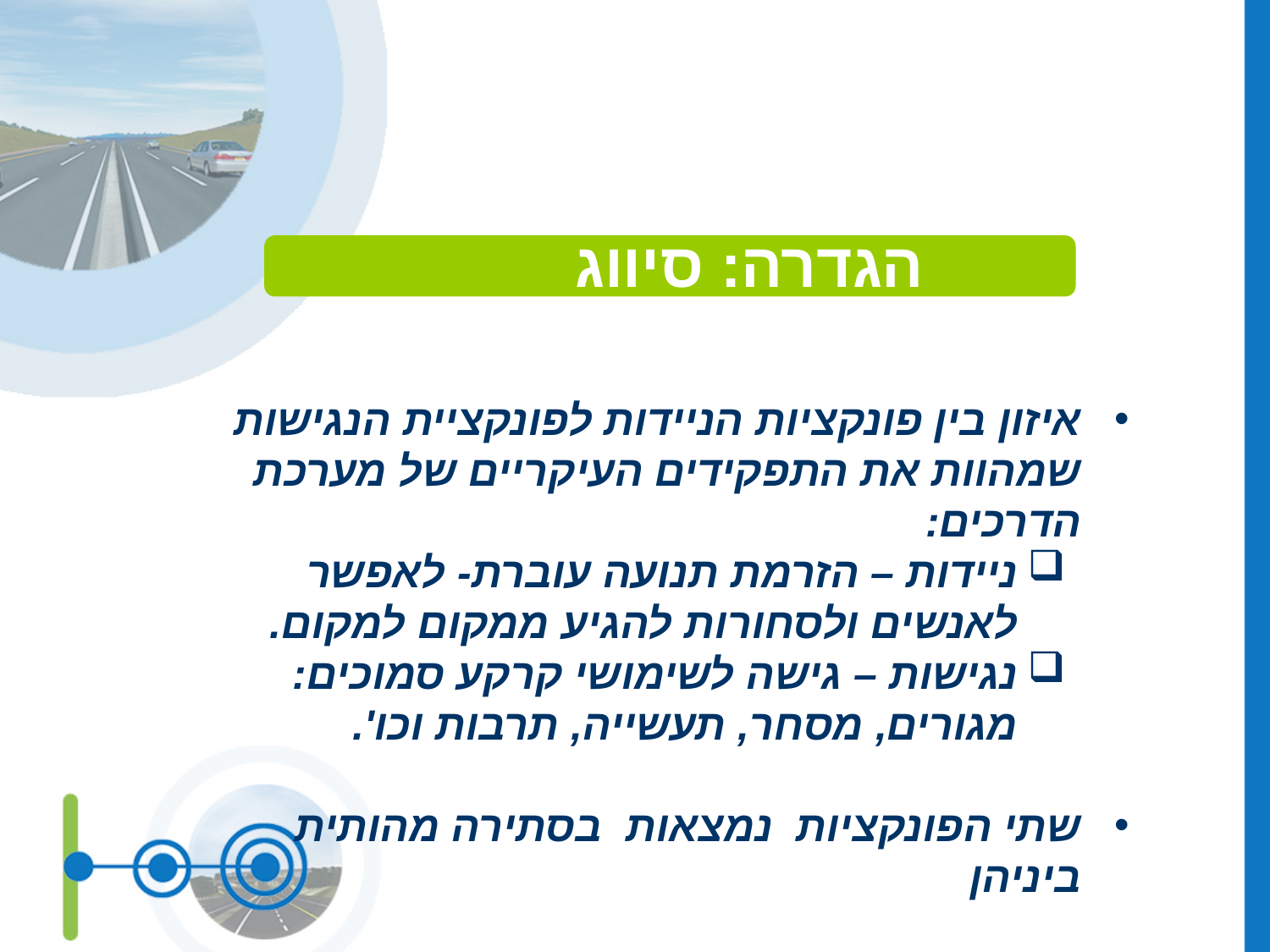

איזון בין פונקציות הניידות לפונקציית הנגישות שמהוות את התפקידים העיקריים של מערכת הדרכים:
ניידות – הזרמת תנועה עוברת- לאפשר לאנשים ולסחורות להגיע ממקום למקום.
נגישות – גישה לשימושי קרקע סמוכים: מגורים, מסחר, תעשייה, תרבות וכו'.

שתי הפונקציות  נמצאות  בסתירה מהותית ביניהן
 הגדרה: סיווג תפקודי